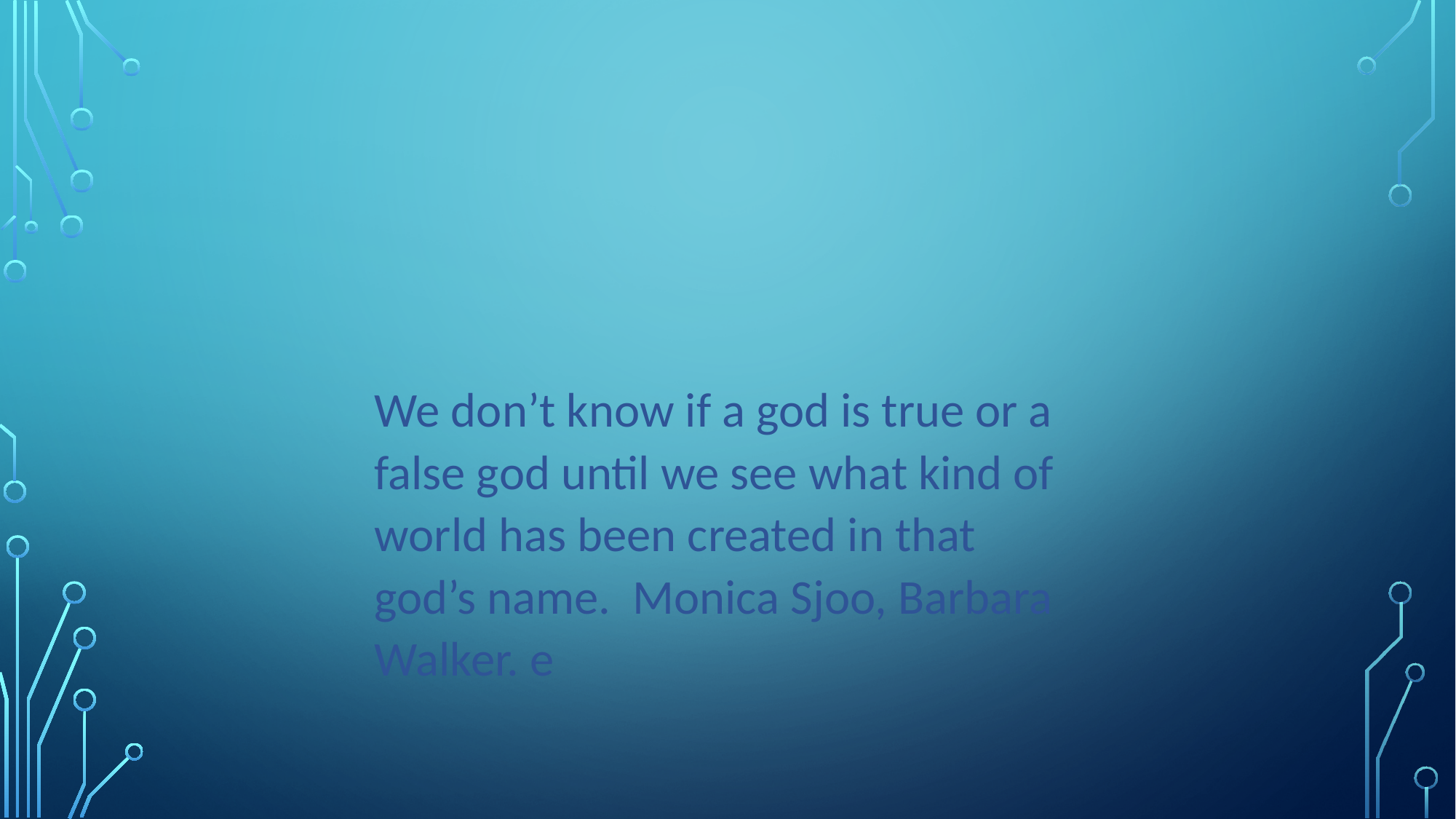

We don’t know if a god is true or a false god until we see what kind of world has been created in that god’s name.  Monica Sjoo, Barbara Walker. e